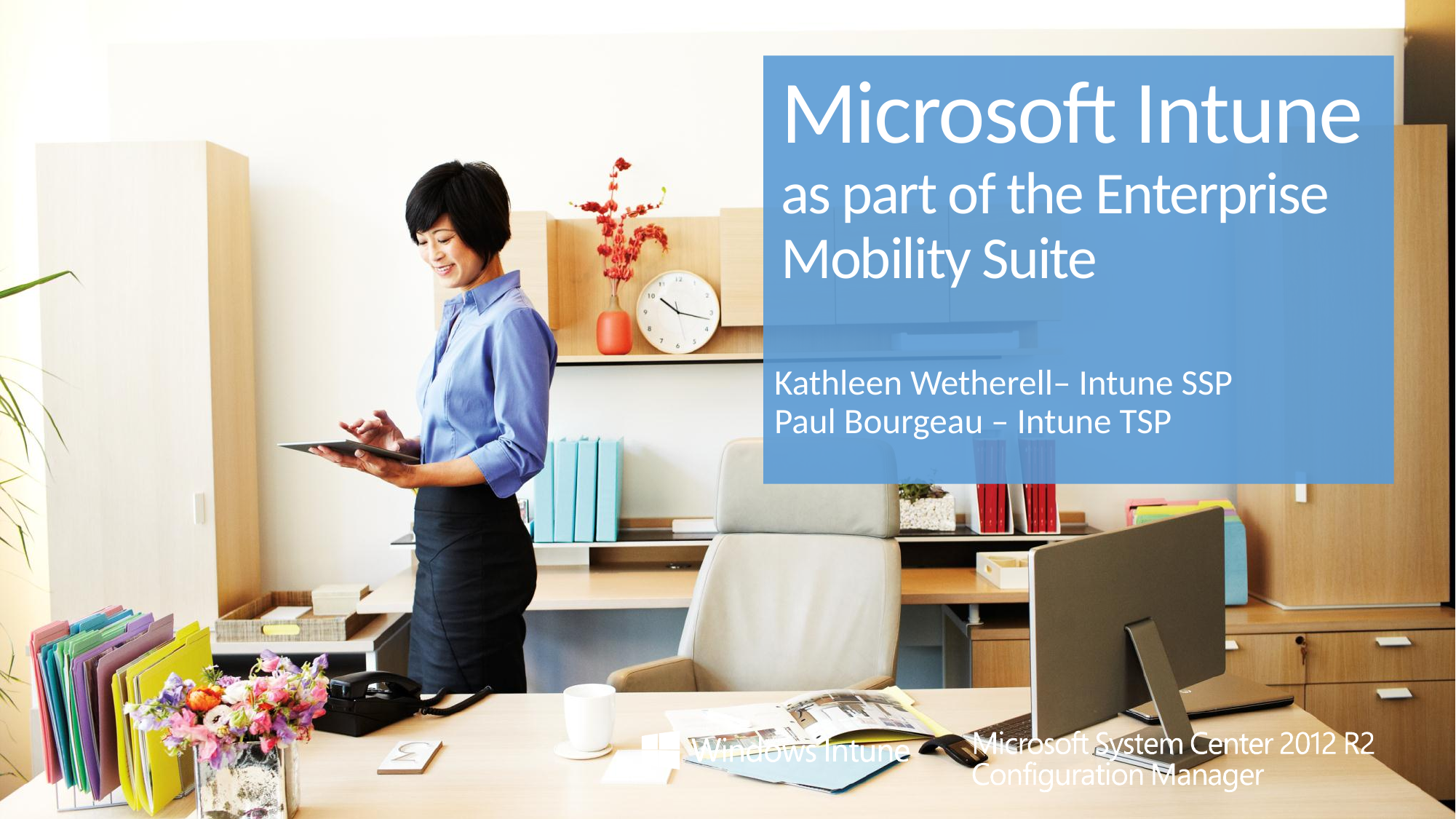

# Microsoft Intune as part of the Enterprise Mobility Suite

Kathleen Wetherell– Intune SSP
Paul Bourgeau – Intune TSP